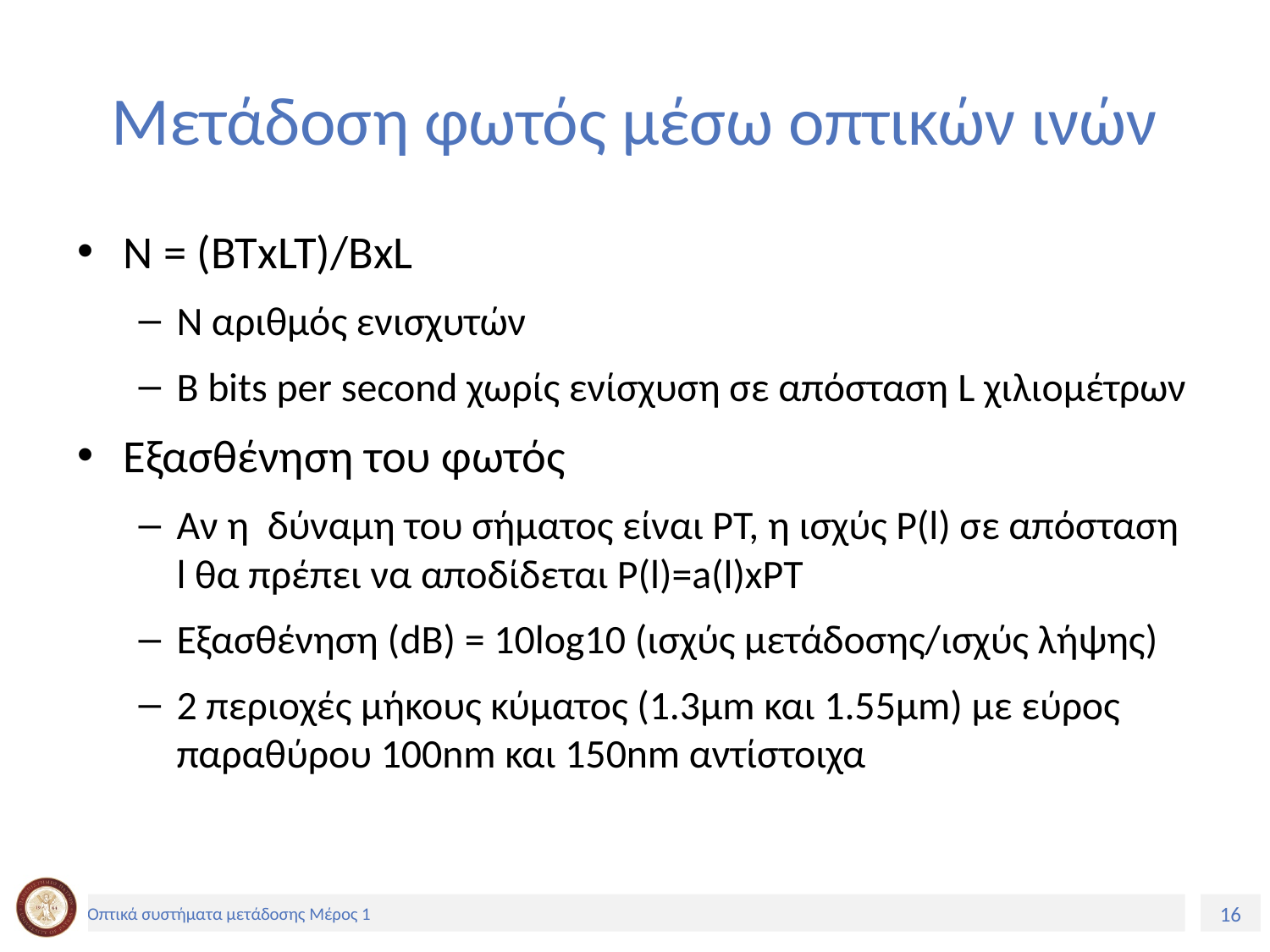

# Μετάδοση φωτός μέσω οπτικών ινών
Ν = (ΒΤxLT)/BxL
Ν αριθμός ενισχυτών
Β bits per second χωρίς ενίσχυση σε απόσταση L χιλιομέτρων
Εξασθένηση του φωτός
Αν η  δύναµη του σήµατος είναι PT, η ισχύς P(l) σε απόσταση l θα πρέπει να αποδίδεται P(l)=a(l)xPT
Εξασθένηση (dB) = 10log10 (ισχύς μετάδοσης/ισχύς λήψης)
2 περιοχές μήκους κύματος (1.3µm και 1.55µm) µε εύρος παραθύρου 100nm και 150nm αντίστοιχα